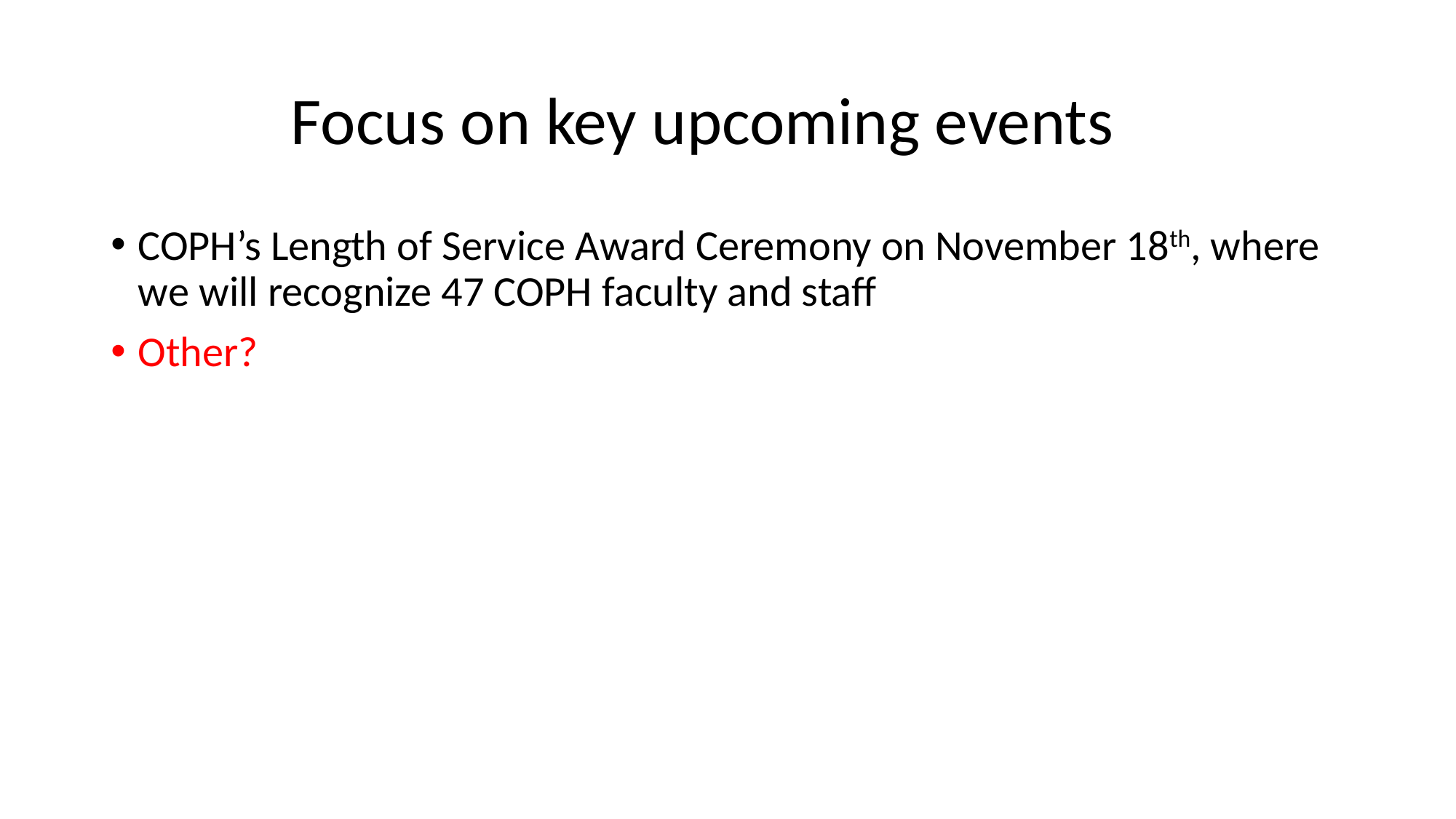

# Focus on key upcoming events
COPH’s Length of Service Award Ceremony on November 18th, where we will recognize 47 COPH faculty and staff
Other?